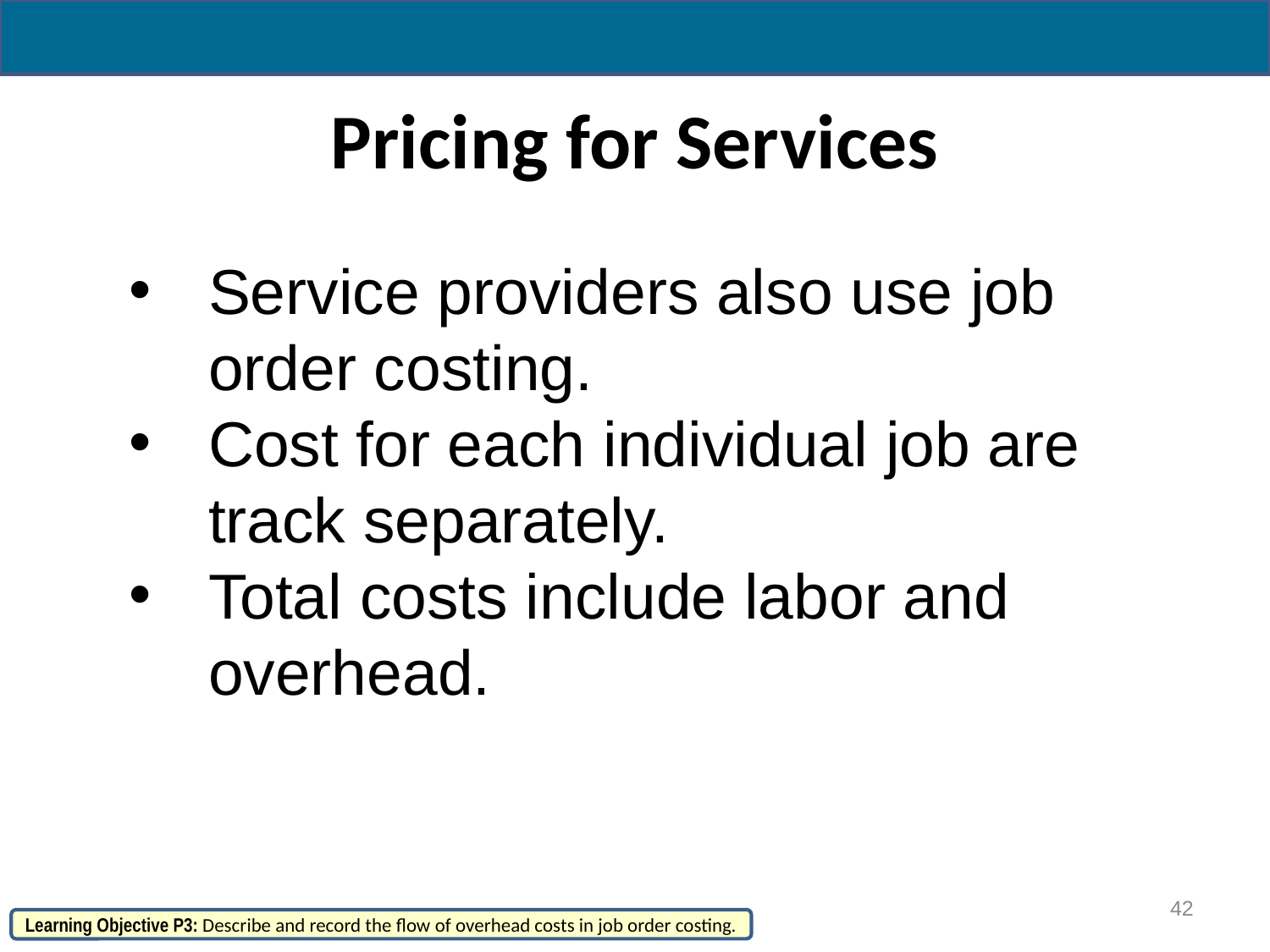

Pricing for Services
Service providers also use job order costing.
Cost for each individual job are track separately.
Total costs include labor and overhead.

42
Learning Objective P3: Describe and record the flow of overhead costs in job order costing.